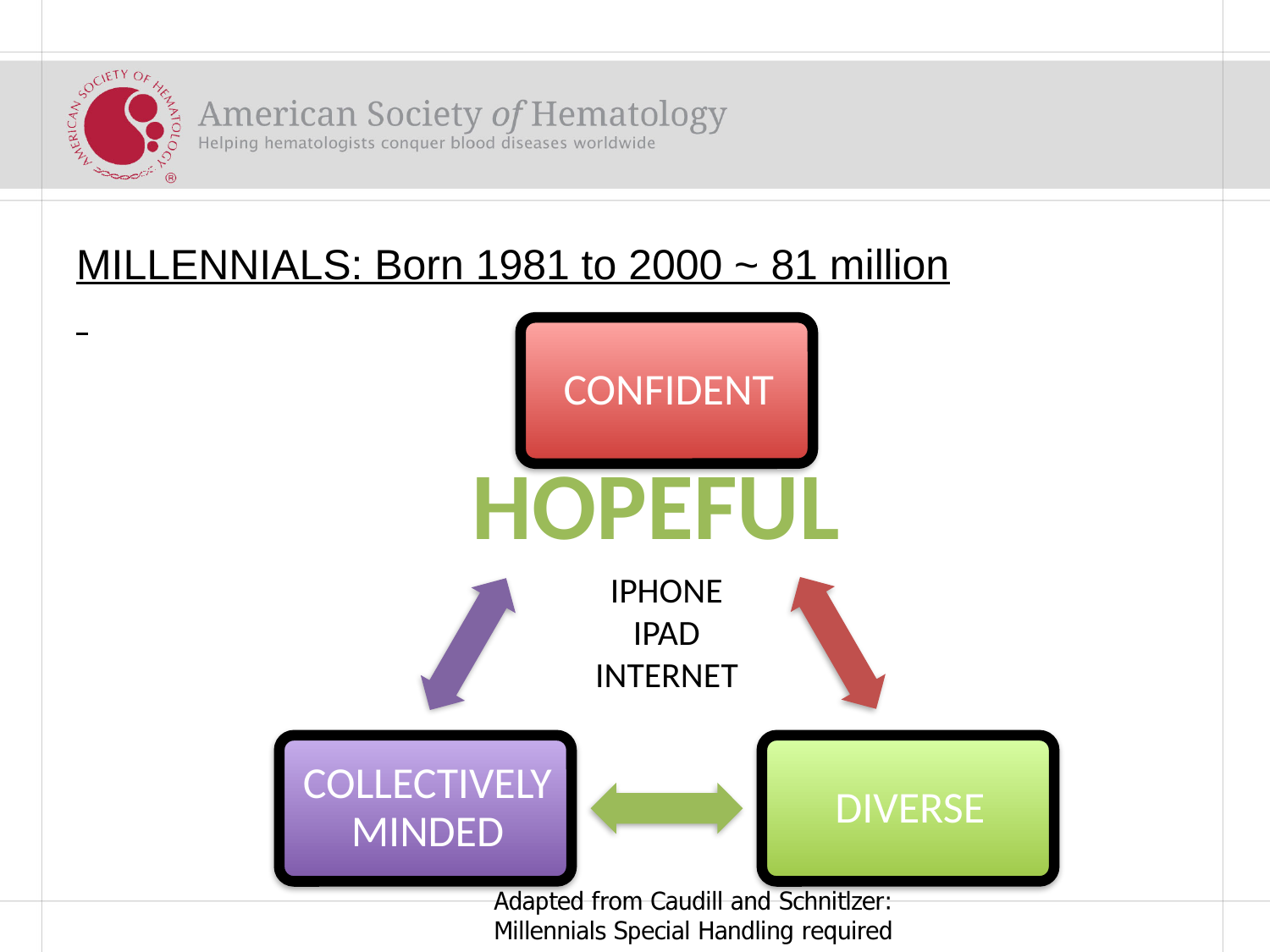

# MILLENNIALS: Born 1981 to 2000 ~ 81 million
CONFIDENT

DIVERSE

COLLECTIVELY MINDED

HOPEFUL
IPHONE
IPAD
INTERNET
Adapted from Caudill and Schnitlzer: Millennials Special Handling required